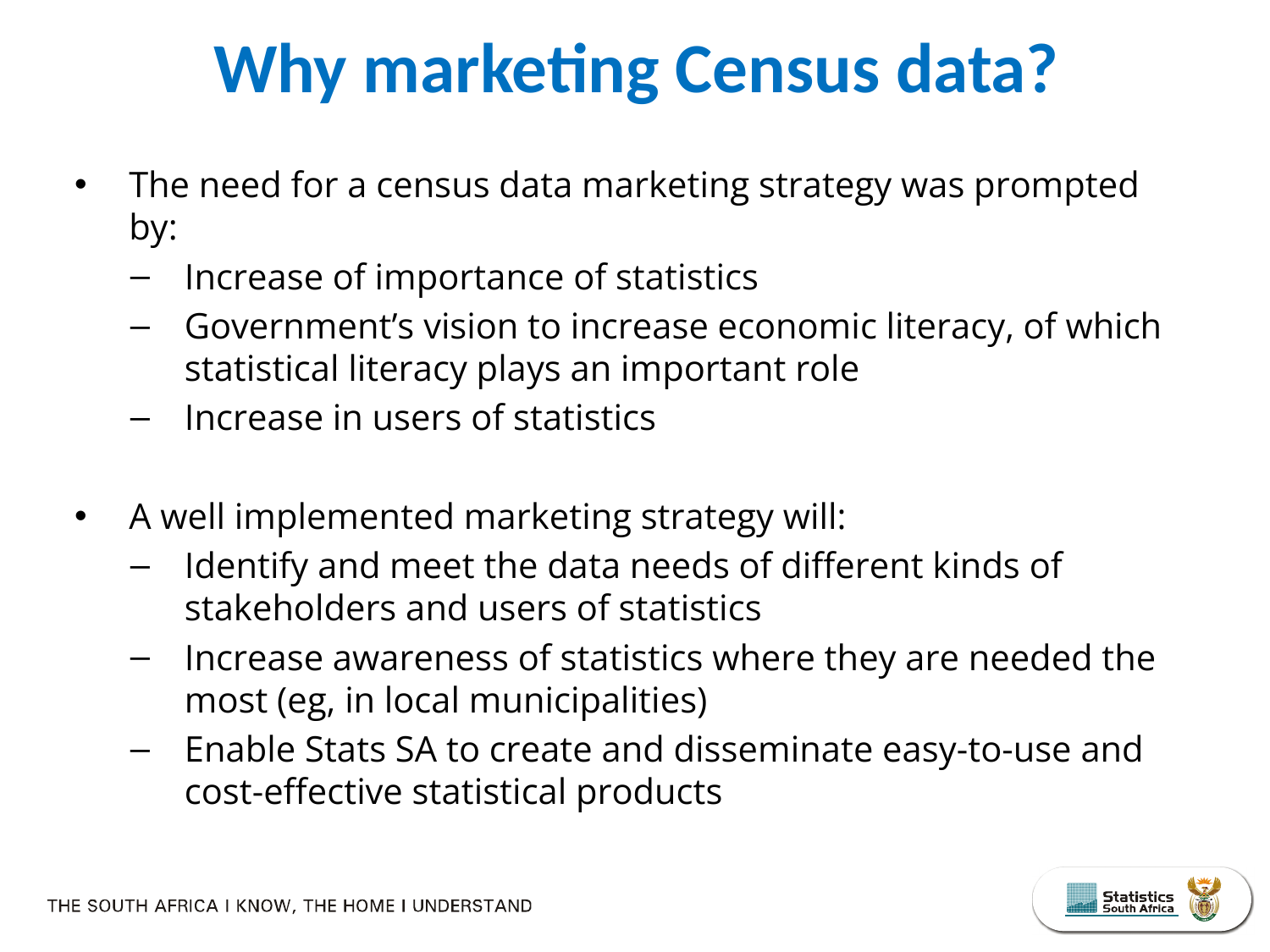

Why marketing Census data?
The need for a census data marketing strategy was prompted by:
Increase of importance of statistics
Government’s vision to increase economic literacy, of which statistical literacy plays an important role
Increase in users of statistics

A well implemented marketing strategy will:
Identify and meet the data needs of different kinds of stakeholders and users of statistics
Increase awareness of statistics where they are needed the most (eg, in local municipalities)
Enable Stats SA to create and disseminate easy-to-use and cost-effective statistical products